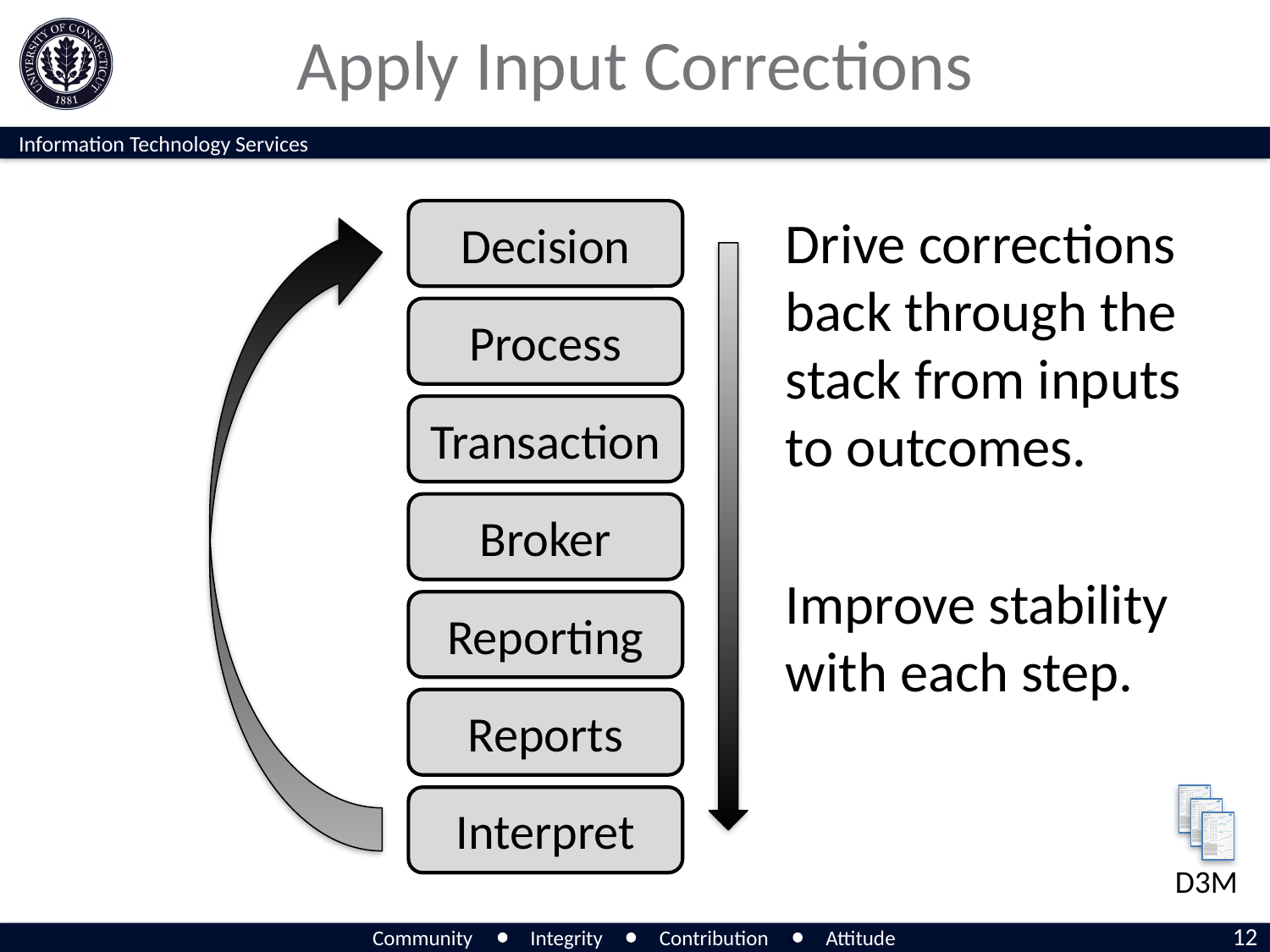

# Apply Input Corrections
Decision
Process
Transaction
Broker
Reporting
Reports
Interpret

Drive corrections back through the stack from inputs to outcomes.

Improve stability with each step.